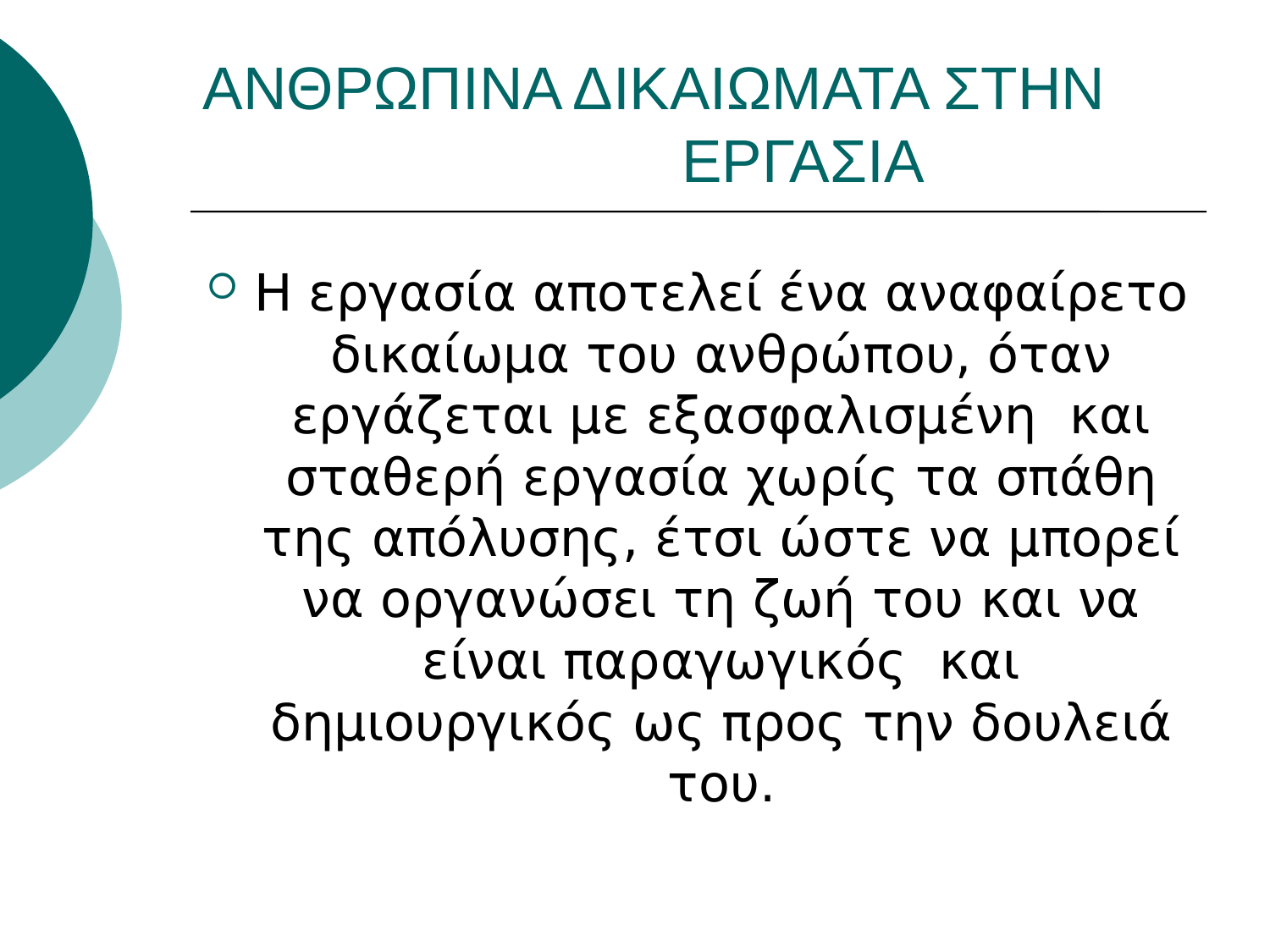

# ΑΝΘΡΩΠΙΝΑ ΔΙΚΑΙΩΜΑΤΑ ΣΤΗΝ               		       ΕΡΓΑΣΙΑ
Η εργασία αποτελεί ένα αναφαίρετο δικαίωμα του ανθρώπου, όταν εργάζεται με εξασφαλισμένη  και σταθερή εργασία χωρίς τα σπάθη της απόλυσης, έτσι ώστε να μπορεί να οργανώσει τη ζωή του και να είναι παραγωγικός  και δημιουργικός ως προς την δουλειά του.